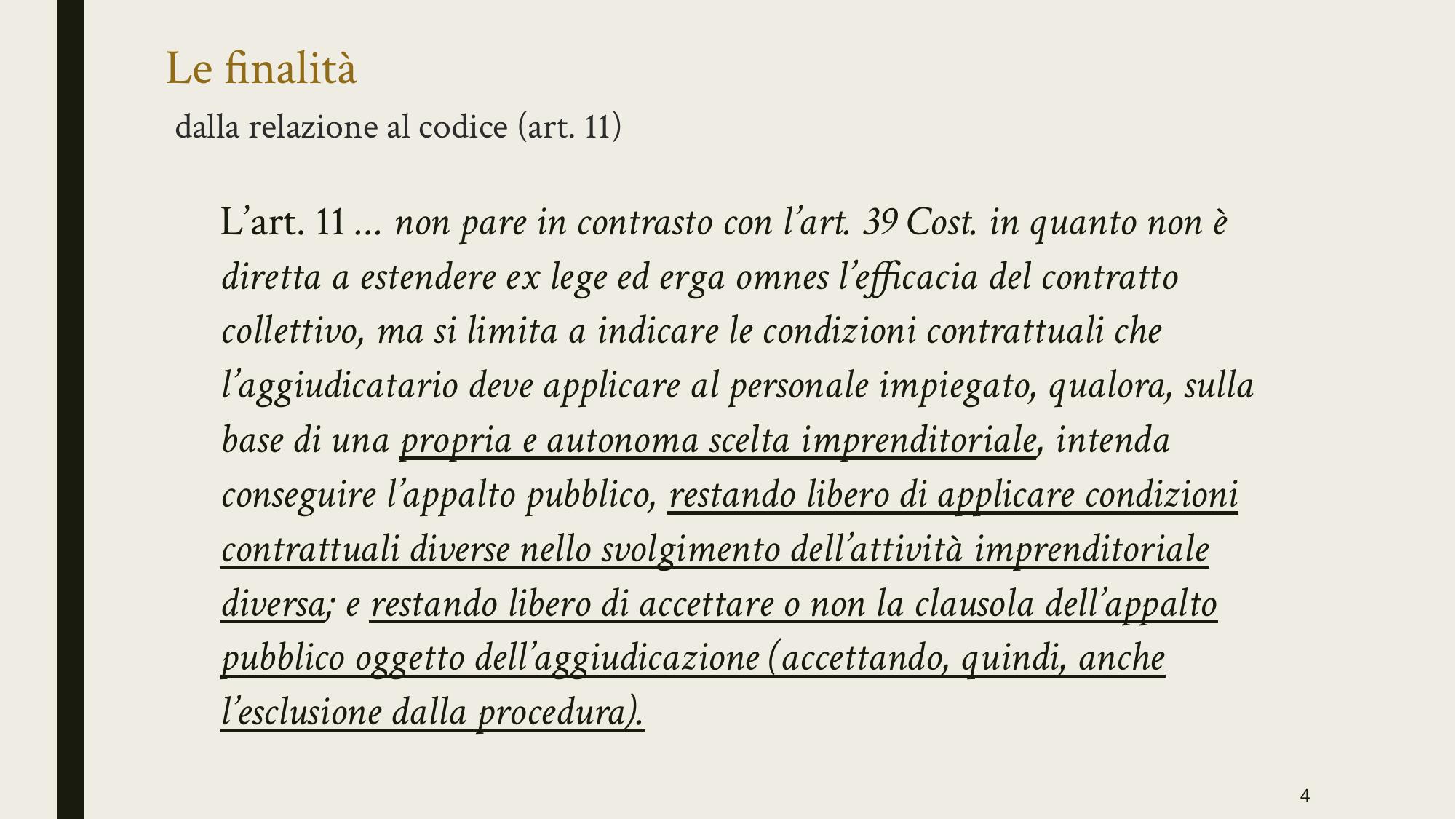

# Le finalità
dalla relazione al codice (art. 11)
L’art. 11 … non pare in contrasto con l’art. 39 Cost. in quanto non è diretta a estendere ex lege ed erga omnes l’efficacia del contratto collettivo, ma si limita a indicare le condizioni contrattuali che l’aggiudicatario deve applicare al personale impiegato, qualora, sulla base di una propria e autonoma scelta imprenditoriale, intenda conseguire l’appalto pubblico, restando libero di applicare condizioni contrattuali diverse nello svolgimento dell’attività imprenditoriale diversa; e restando libero di accettare o non la clausola dell’appalto pubblico oggetto dell’aggiudicazione (accettando, quindi, anche l’esclusione dalla procedura).

4